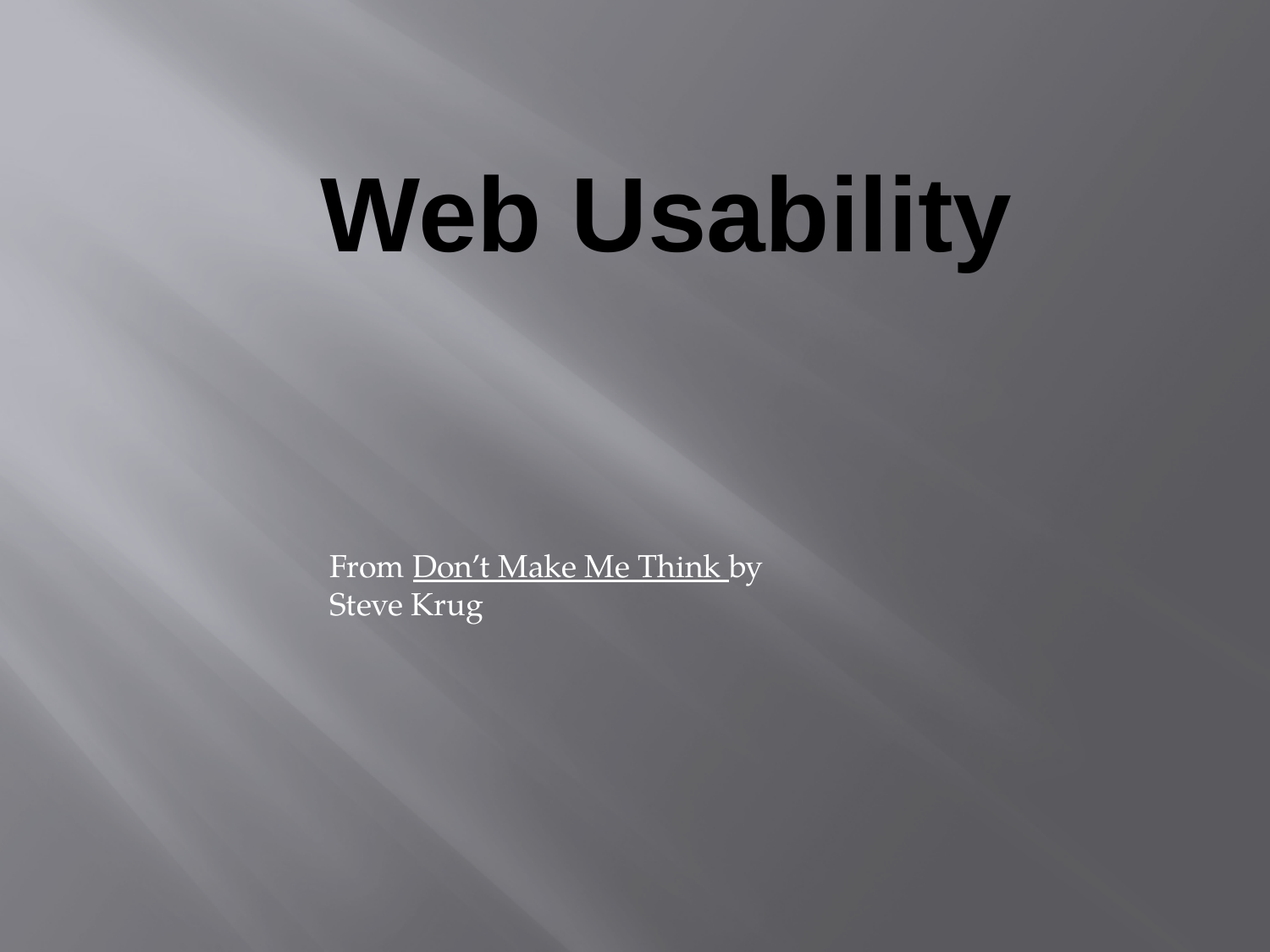

# Web Usability
From Don’t Make Me Think by Steve Krug